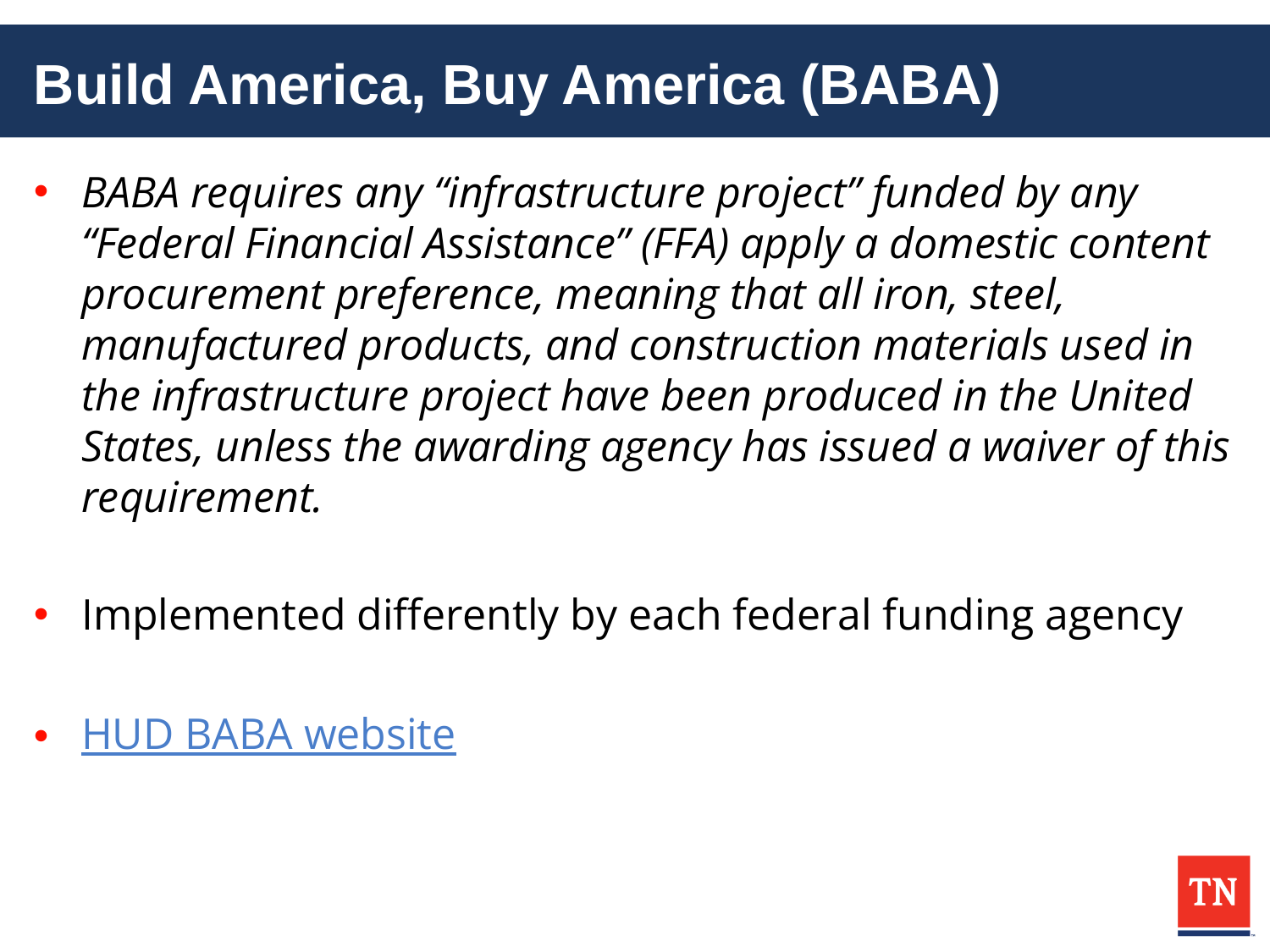

# Build America, Buy America (BABA)
BABA requires any “infrastructure project” funded by any “Federal Financial Assistance” (FFA) apply a domestic content procurement preference, meaning that all iron, steel, manufactured products, and construction materials used in the infrastructure project have been produced in the United States, unless the awarding agency has issued a waiver of this requirement.

Implemented differently by each federal funding agency

HUD BABA website